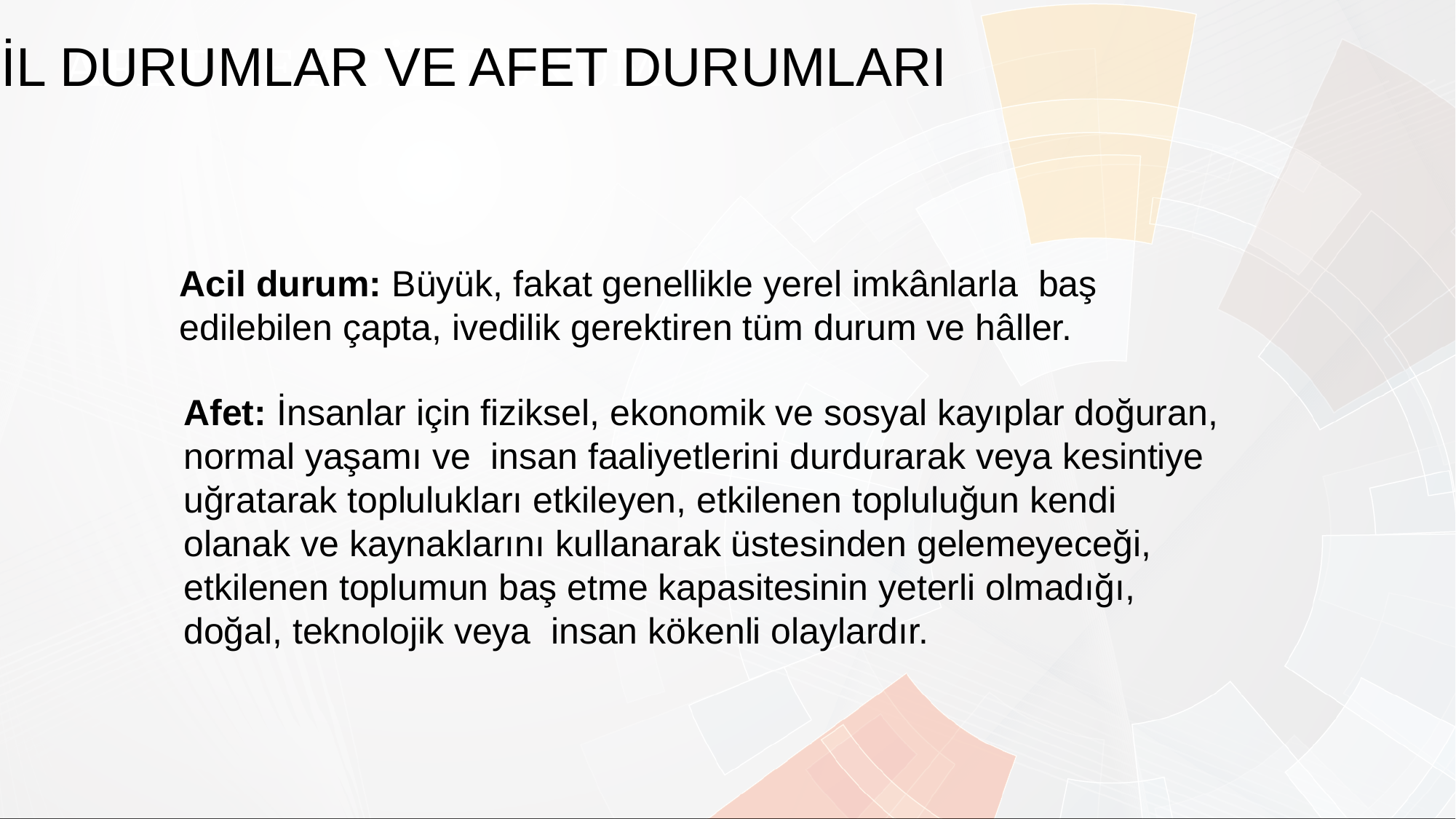

AFET VE ACİL DURUM
ACİL DURUMLAR VE AFET DURUMLARI
Acil durum: Büyük, fakat genellikle yerel imkânlarla  baş edilebilen çapta, ivedilik gerektiren tüm durum ve hâller.
Afet: İnsanlar için fiziksel, ekonomik ve sosyal kayıplar doğuran, normal yaşamı ve  insan faaliyetlerini durdurarak veya kesintiye uğratarak toplulukları etkileyen, etkilenen topluluğun kendi olanak ve kaynaklarını kullanarak üstesinden gelemeyeceği,  etkilenen toplumun baş etme kapasitesinin yeterli olmadığı, doğal, teknolojik veya  insan kökenli olaylardır.